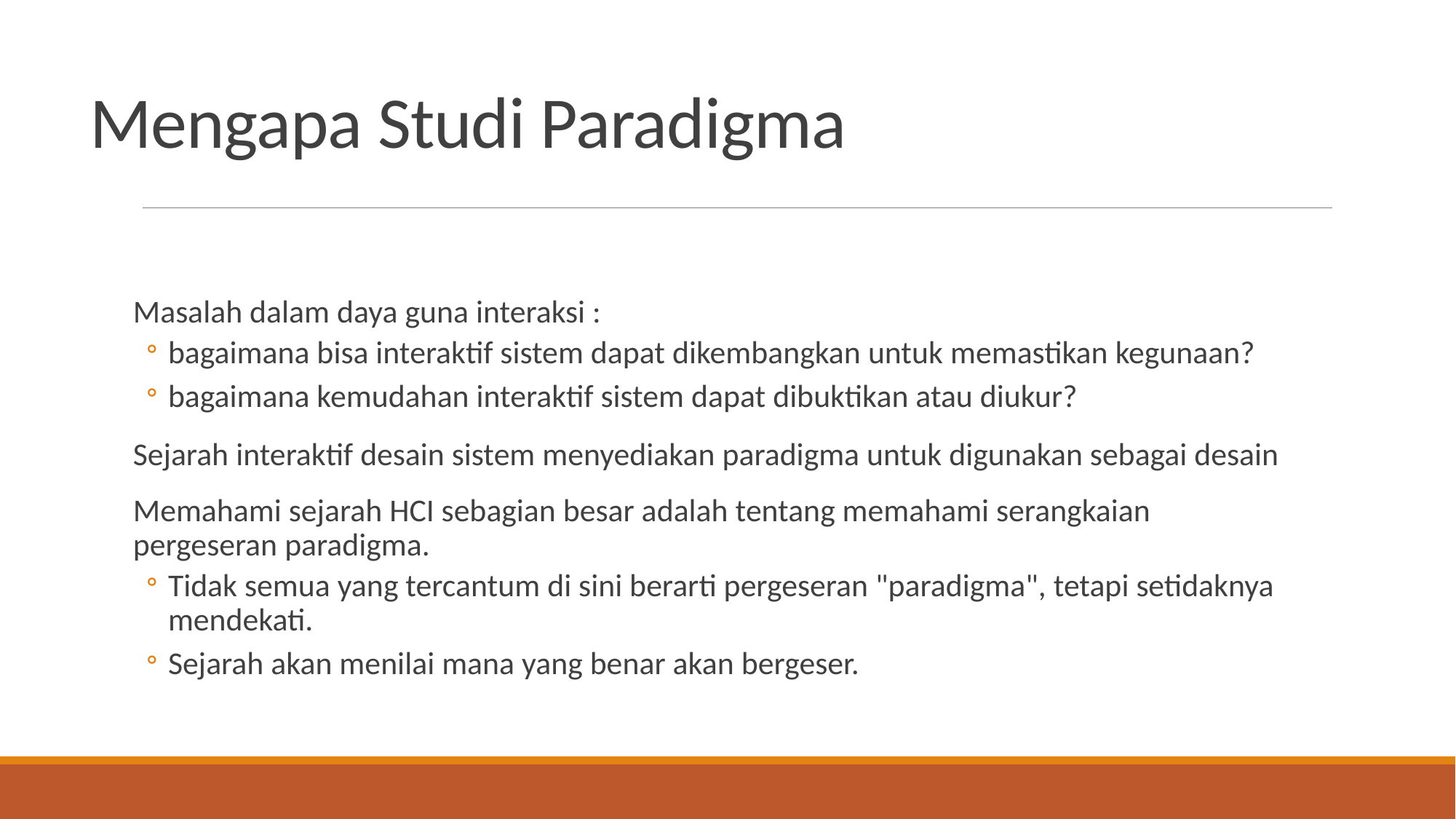

# Mengapa Studi Paradigma
Masalah dalam daya guna interaksi :
bagaimana bisa interaktif sistem dapat dikembangkan untuk memastikan kegunaan?
bagaimana kemudahan interaktif sistem dapat dibuktikan atau diukur?
Sejarah interaktif desain sistem menyediakan paradigma untuk digunakan sebagai desain
Memahami sejarah HCI sebagian besar adalah tentang memahami serangkaian pergeseran paradigma.
Tidak semua yang tercantum di sini berarti pergeseran "paradigma", tetapi setidaknya mendekati.
Sejarah akan menilai mana yang benar akan bergeser.